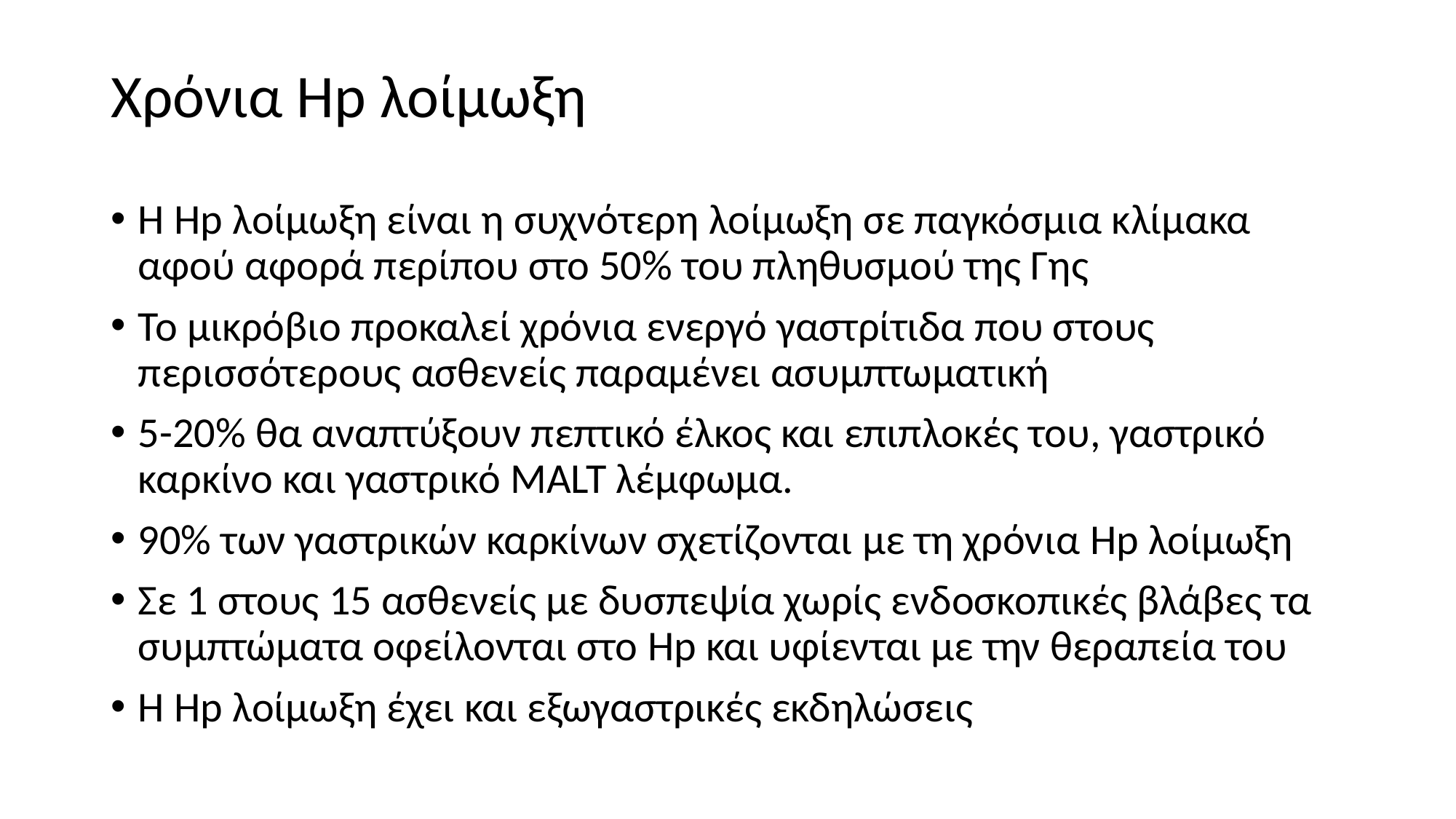

# Χρόνια Hp λοίμωξη
Η Hp λοίμωξη είναι η συχνότερη λοίμωξη σε παγκόσμια κλίμακα αφού αφορά περίπου στο 50% του πληθυσμού της Γης
Το μικρόβιο προκαλεί χρόνια ενεργό γαστρίτιδα που στους περισσότερους ασθενείς παραμένει ασυμπτωματική
5-20% θα αναπτύξουν πεπτικό έλκος και επιπλοκές του, γαστρικό καρκίνο και γαστρικό MALT λέμφωμα.
90% των γαστρικών καρκίνων σχετίζονται με τη χρόνια Hp λοίμωξη
Σε 1 στους 15 ασθενείς με δυσπεψία χωρίς ενδοσκοπικές βλάβες τα συμπτώματα οφείλονται στο Hp και υφίενται με την θεραπεία του
Η Hp λοίμωξη έχει και εξωγαστρικές εκδηλώσεις